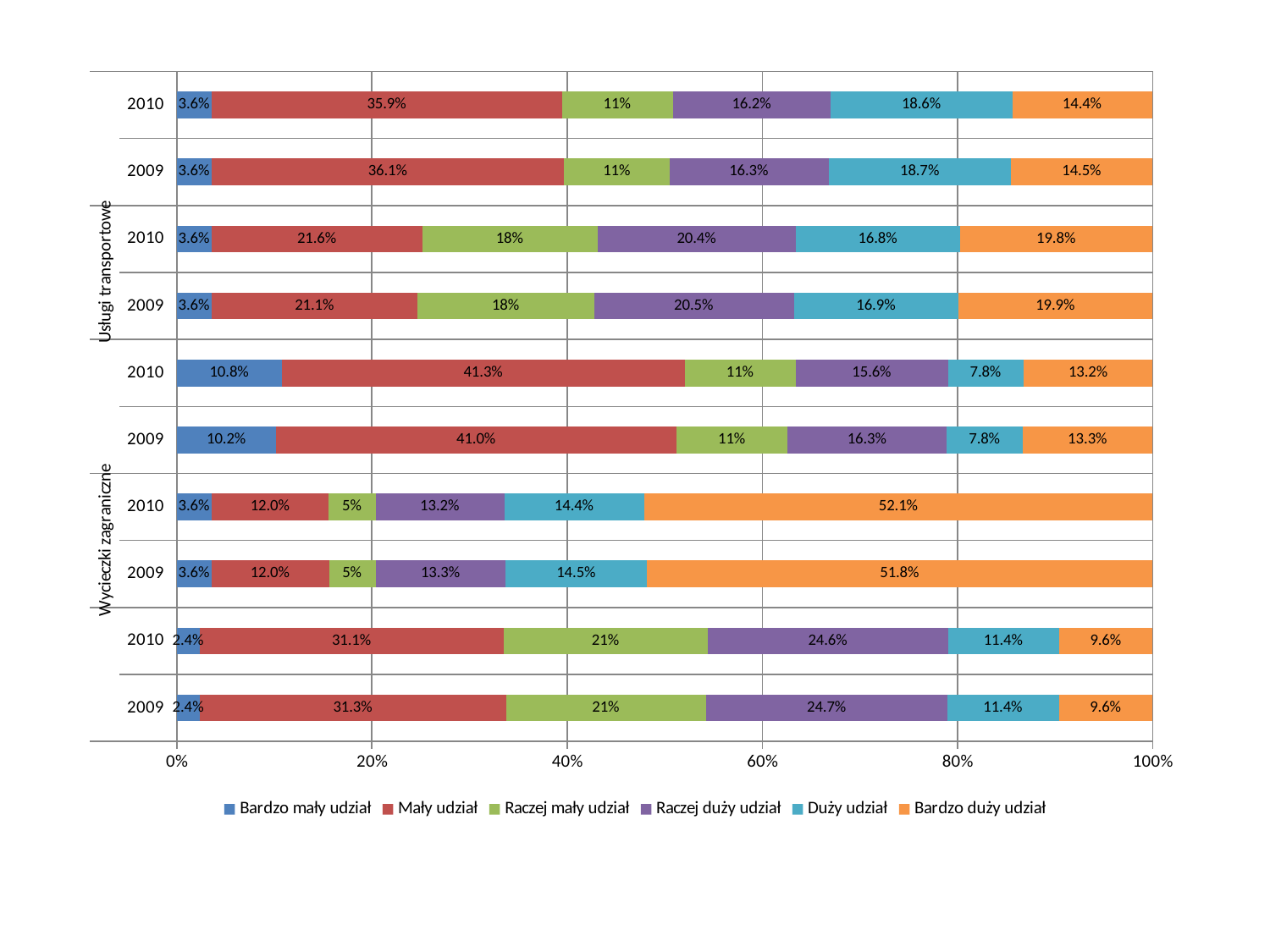

### Chart

| Category | Bardzo mały udział | Mały udział | Raczej mały udział | Raczej duży udział | Duży udział | Bardzo duży udział |
|---|---|---|---|---|---|---|
| 2009 | 0.024 | 0.31300000000000017 | 0.20500000000000004 | 0.24700000000000008 | 0.114 | 0.096 |
| 2010 | 0.024 | 0.31100000000000017 | 0.21000000000000008 | 0.24600000000000008 | 0.114 | 0.096 |
| 2009 | 0.036 | 0.12000000000000002 | 0.048 | 0.133 | 0.14500000000000007 | 0.518 |
| 2010 | 0.036 | 0.12000000000000002 | 0.048 | 0.132 | 0.14400000000000004 | 0.521 |
| 2009 | 0.10199999999999998 | 0.41000000000000014 | 0.114 | 0.163 | 0.07800000000000001 | 0.133 |
| 2010 | 0.10800000000000004 | 0.41300000000000014 | 0.114 | 0.15600000000000008 | 0.07800000000000001 | 0.132 |
| 2009 | 0.036 | 0.21100000000000008 | 0.18100000000000008 | 0.20500000000000004 | 0.169 | 0.199 |
| 2010 | 0.036 | 0.21600000000000008 | 0.18000000000000008 | 0.20400000000000001 | 0.168 | 0.198 |
| 2009 | 0.036 | 0.3610000000000002 | 0.10800000000000004 | 0.163 | 0.18700000000000008 | 0.14500000000000007 |
| 2010 | 0.036 | 0.3590000000000002 | 0.114 | 0.162 | 0.18600000000000008 | 0.14400000000000004 |